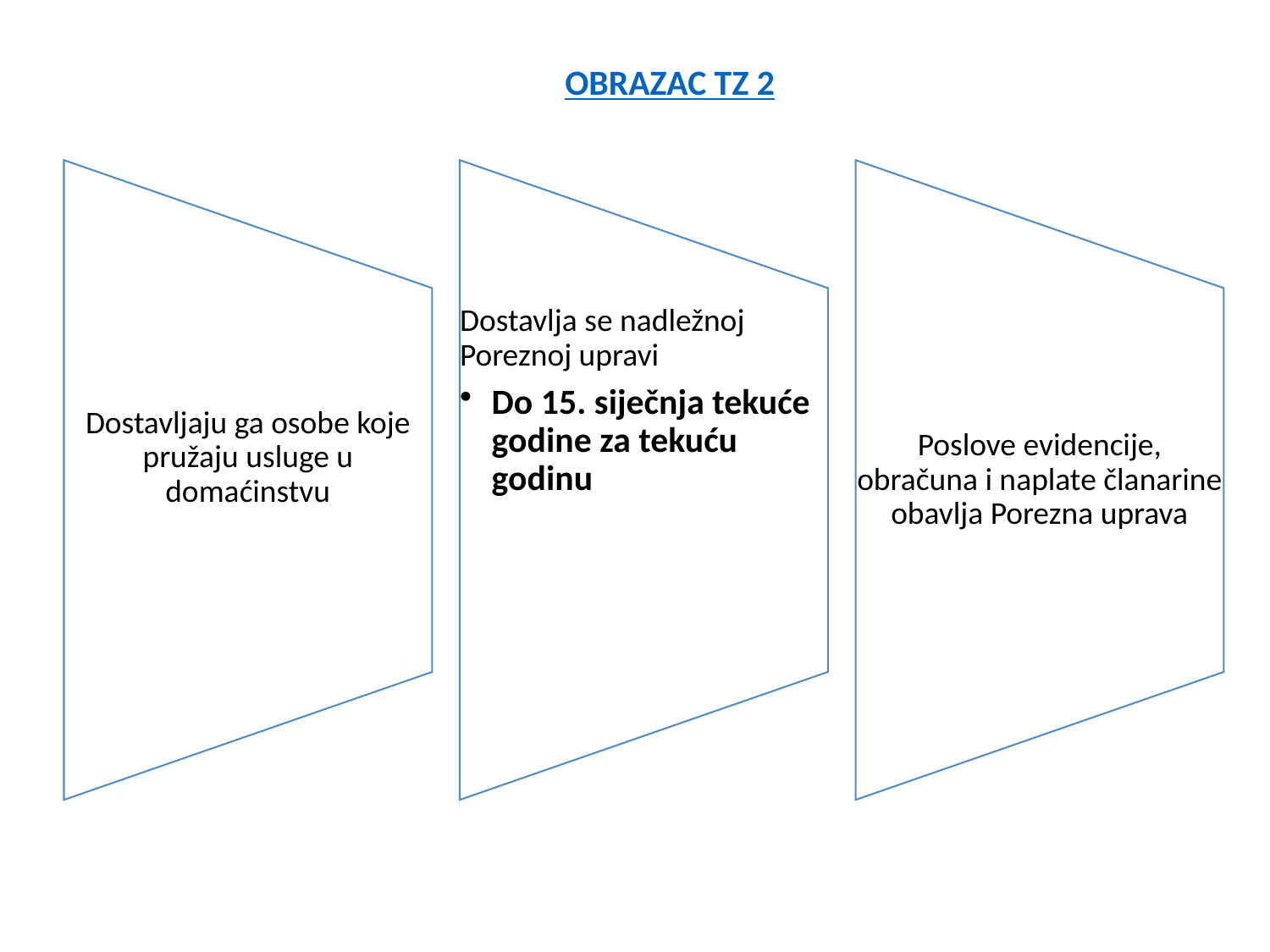

OBRAZAC TZ 2
Dostavljaju ga osobe koje pružaju usluge u domaćinstvu

Dostavlja se nadležnoj Poreznoj upravi
Do 15. siječnja tekuće godine za tekuću godinu
Poslove evidencije, obračuna i naplate članarine obavlja Porezna uprava